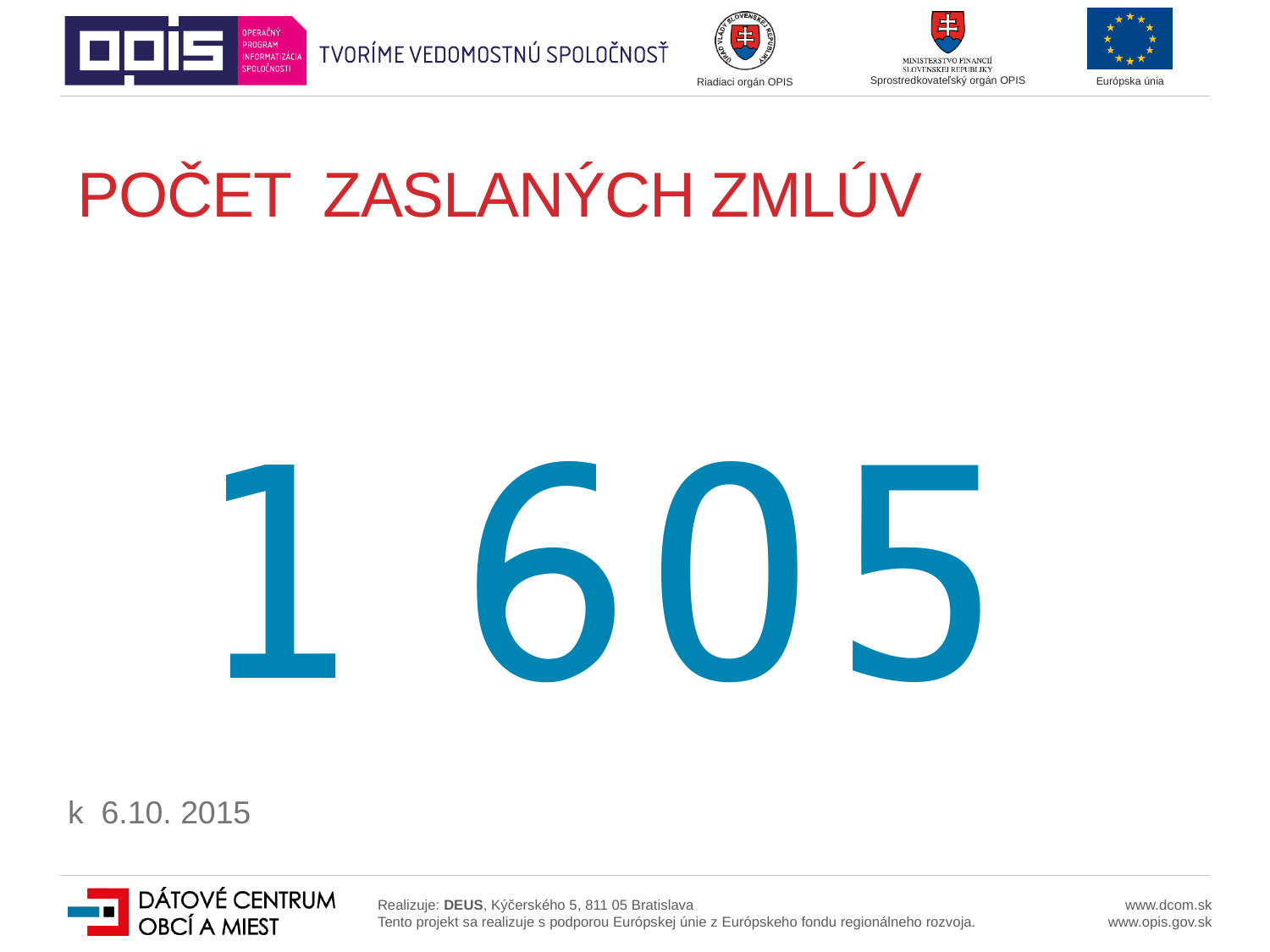

# Počet  zaslaných zmlúv
1 605
k  6.10. 2015